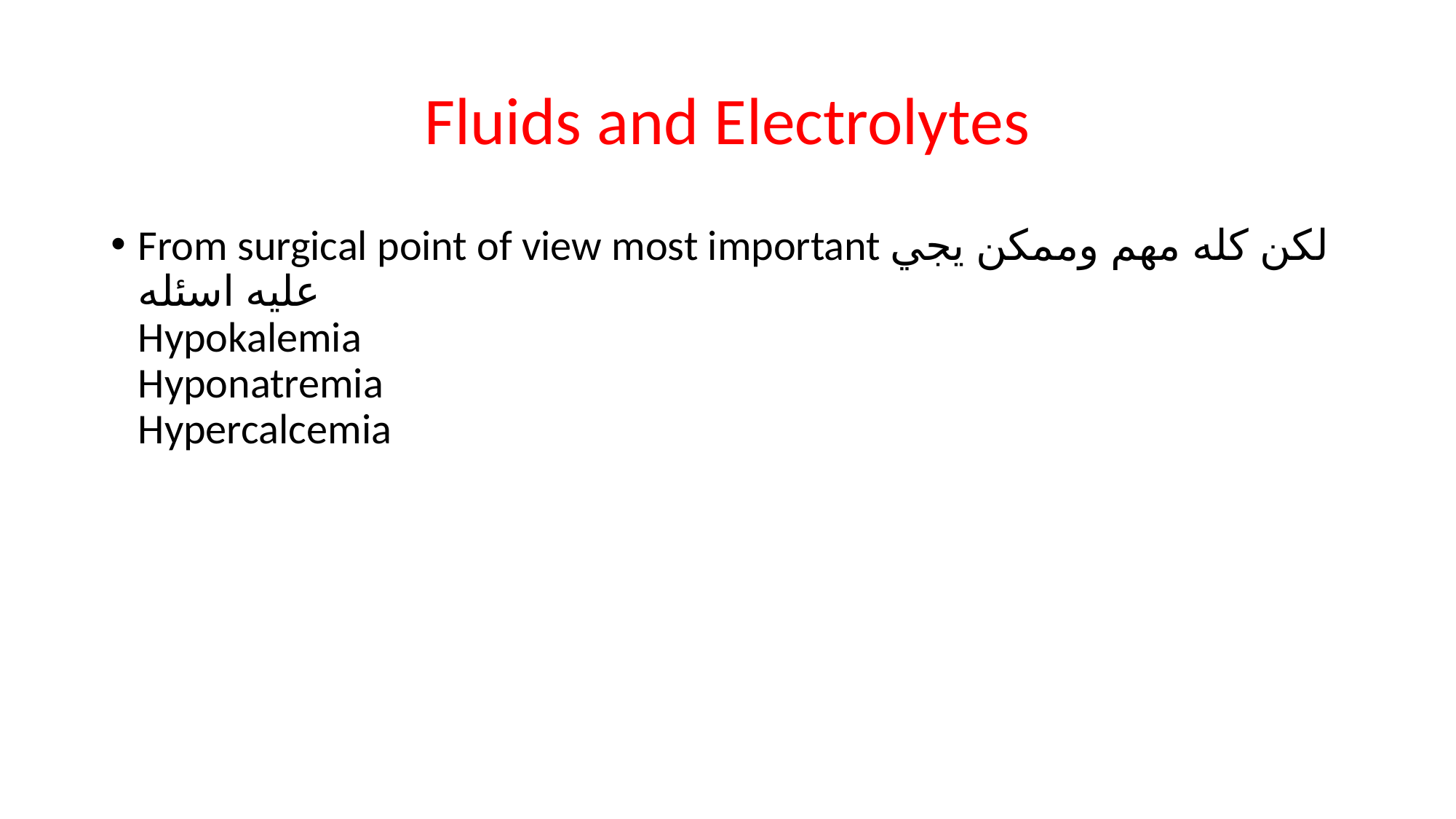

# Fluids and Electrolytes
From surgical point of view most important لكن كله مهم وممكن يجي عليه اسئله
Hypokalemia
Hyponatremia
Hypercalcemia